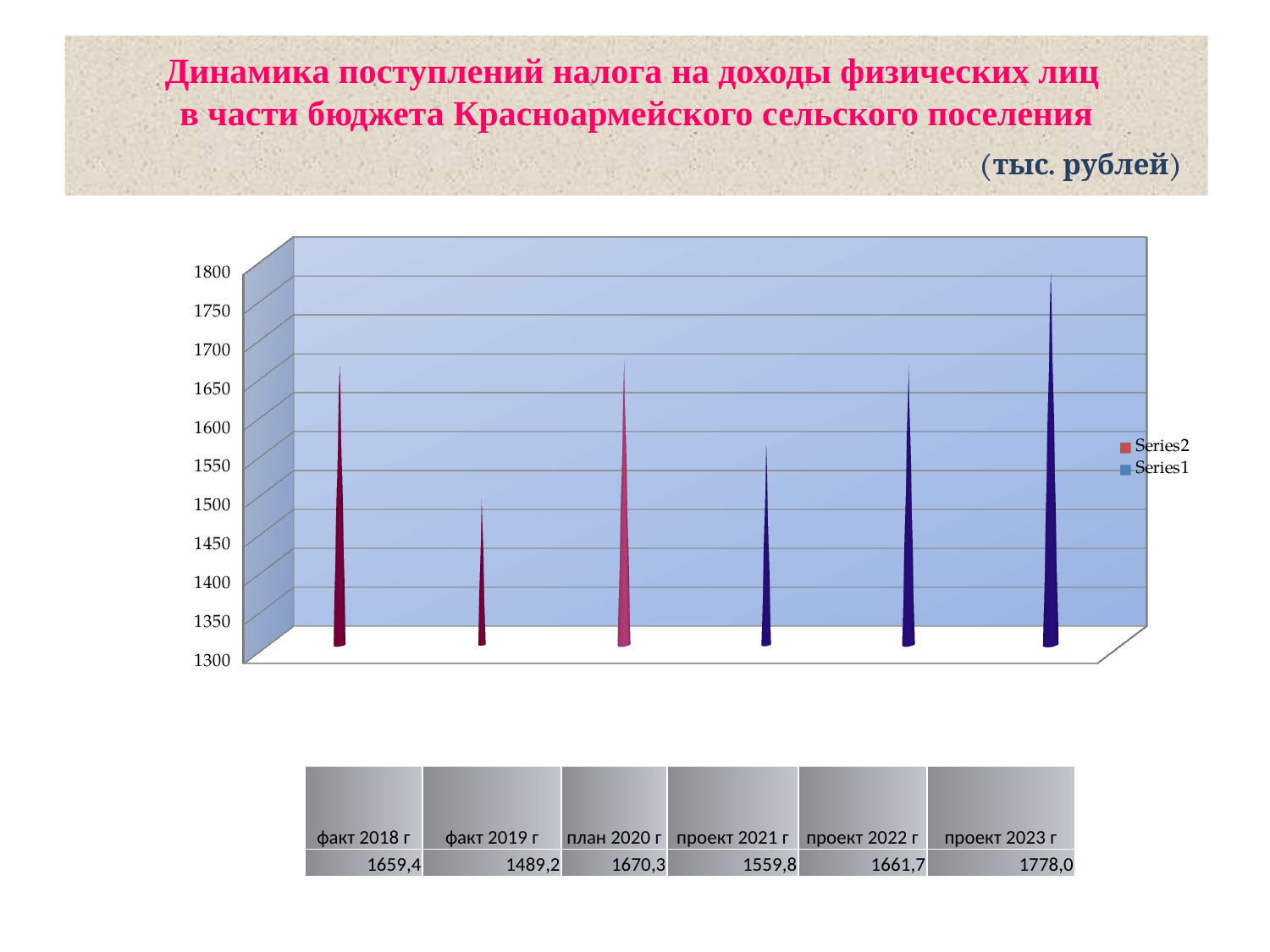

# Динамика поступлений налога на доходы физических лиц в части бюджета Красноармейского сельского поселения (тыс. рублей)

[unsupported chart]

| факт 2018 г | факт 2019 г | план 2020 г | проект 2021 г | проект 2022 г | проект 2023 г |
| --- | --- | --- | --- | --- | --- |
| 1659,4 | 1489,2 | 1670,3 | 1559,8 | 1661,7 | 1778,0 |